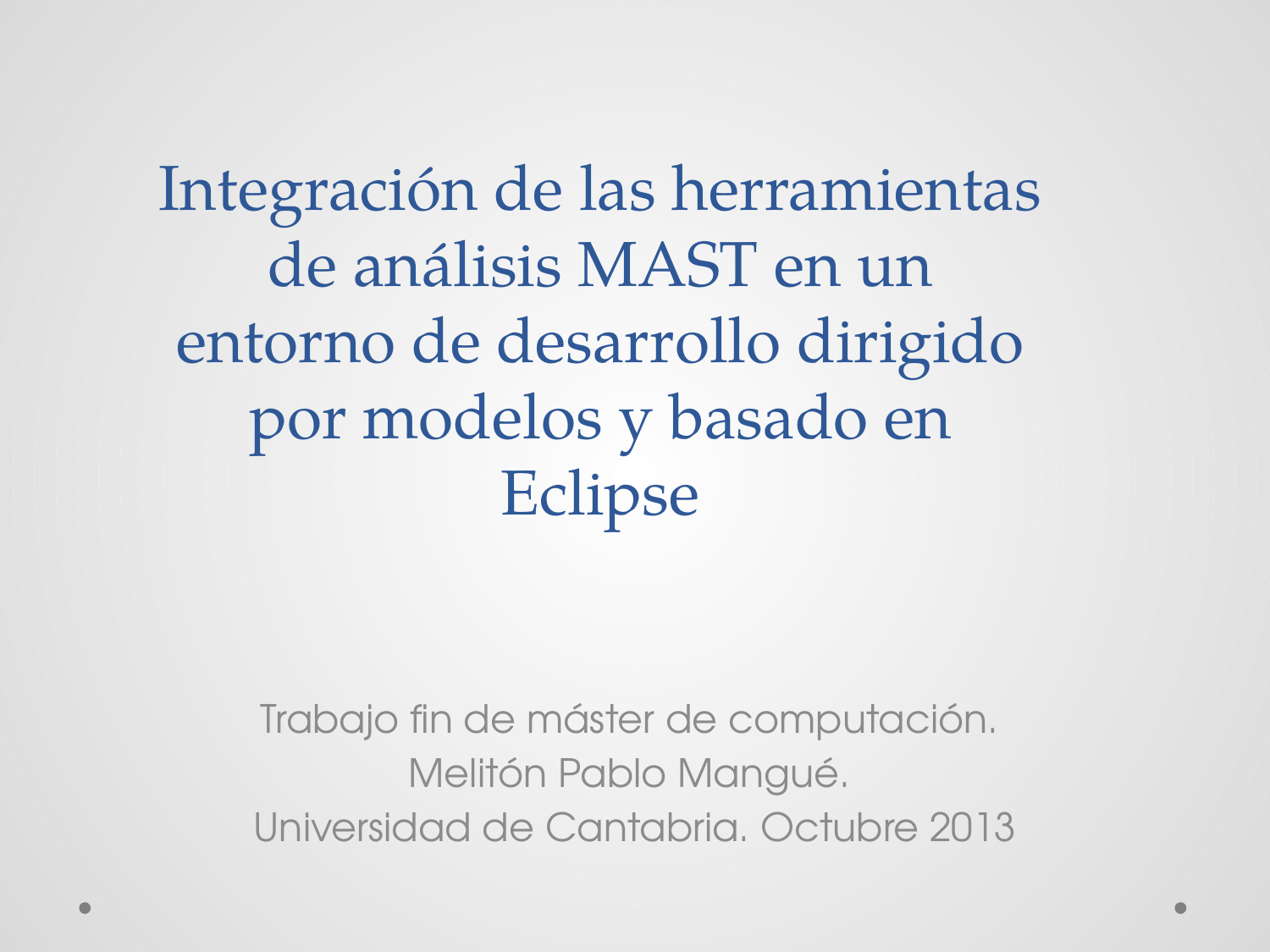

# Integración de las herramientas de análisis MAST en un entorno de desarrollo dirigido por modelos y basado en Eclipse
Trabajo fin de máster de computación.
Melitón Pablo Mangué.
Universidad de Cantabria. Octubre 2013